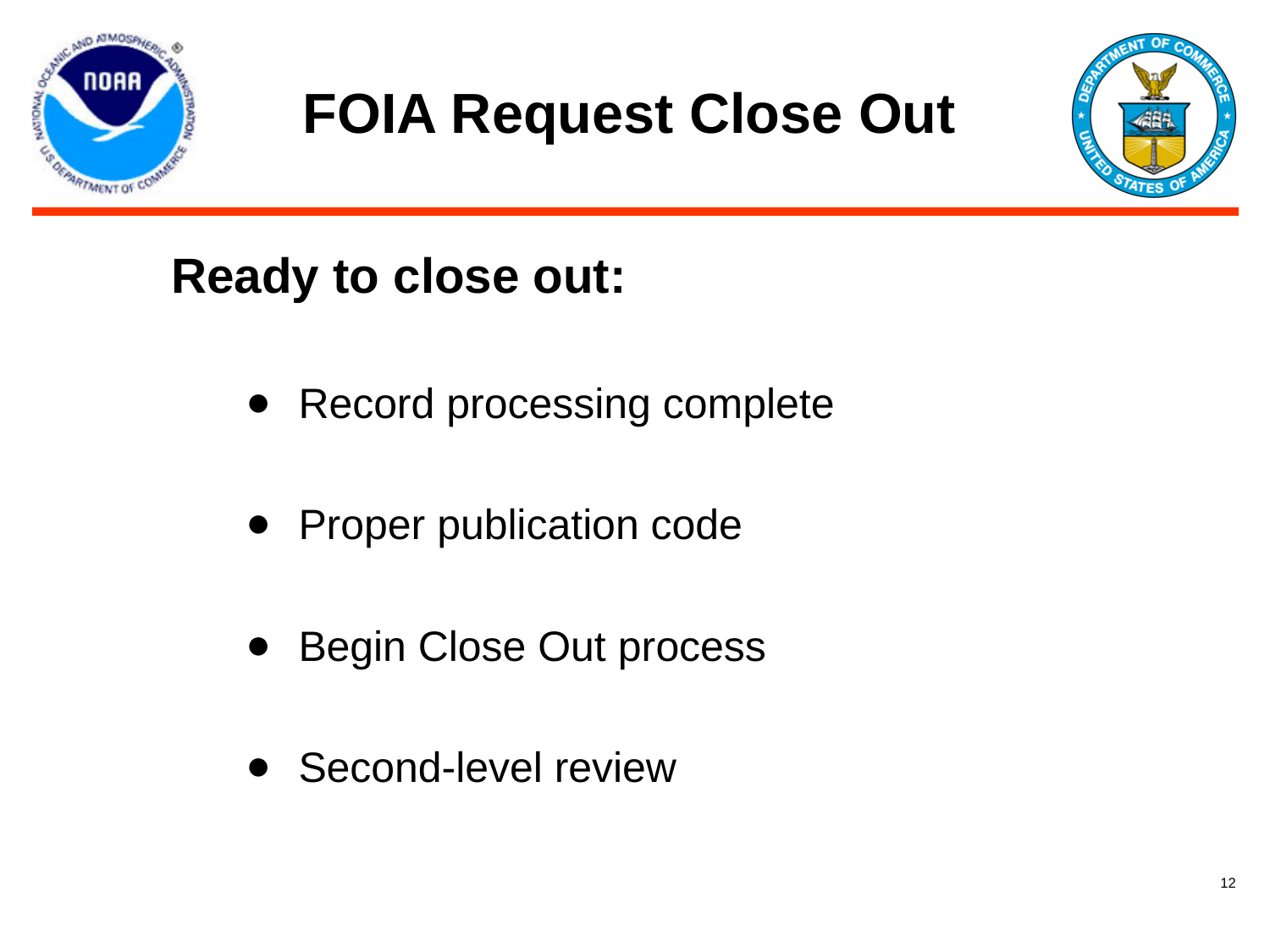

# FOIA Request Close Out
Ready to close out:

Record processing complete

Proper publication code

Begin Close Out process

Second-level review

12